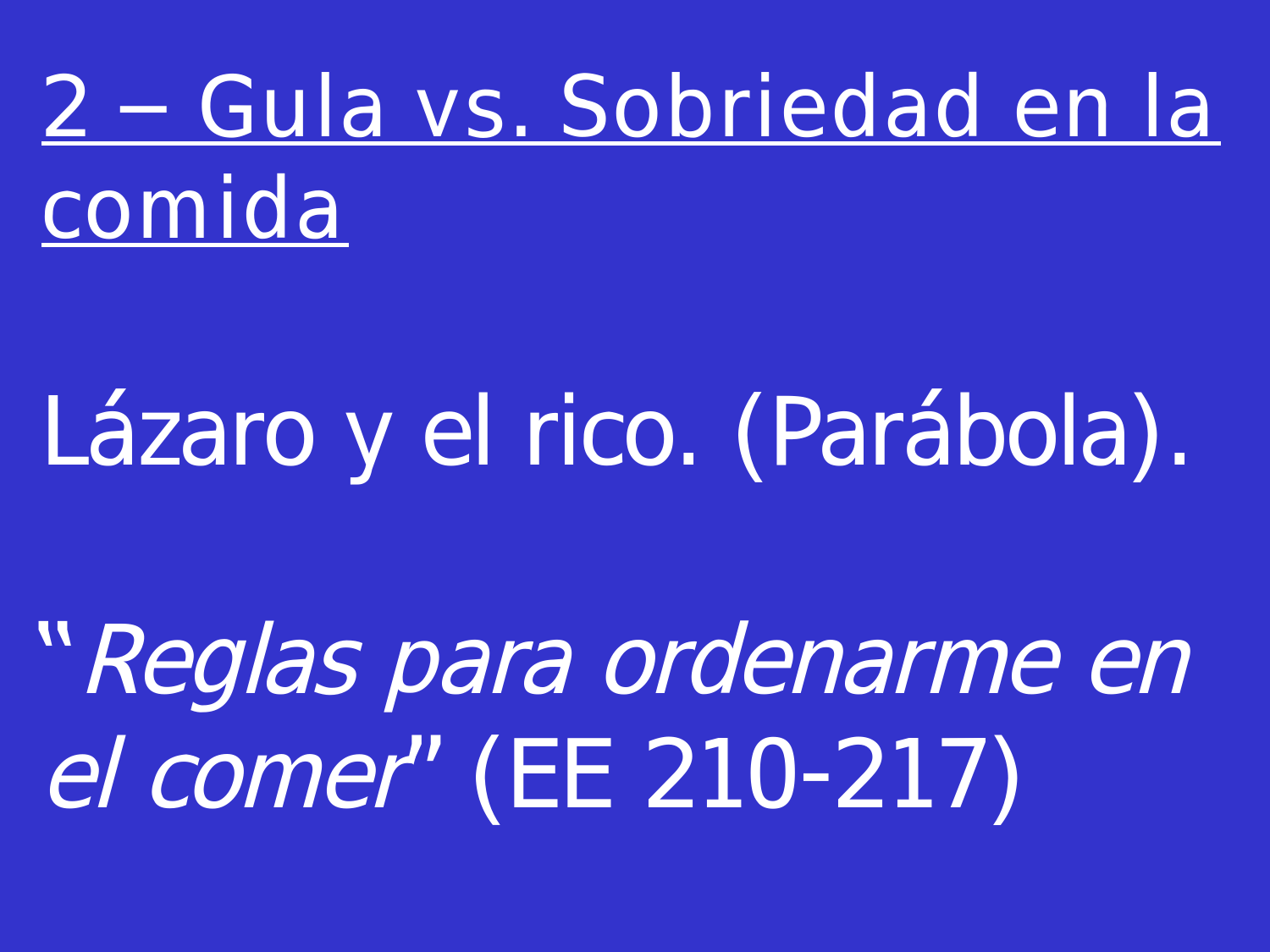

2 – Gula vs. Sobriedad en la comida

Lázaro y el rico. (Parábola).

“Reglas para ordenarme en el comer” (EE 210-217)